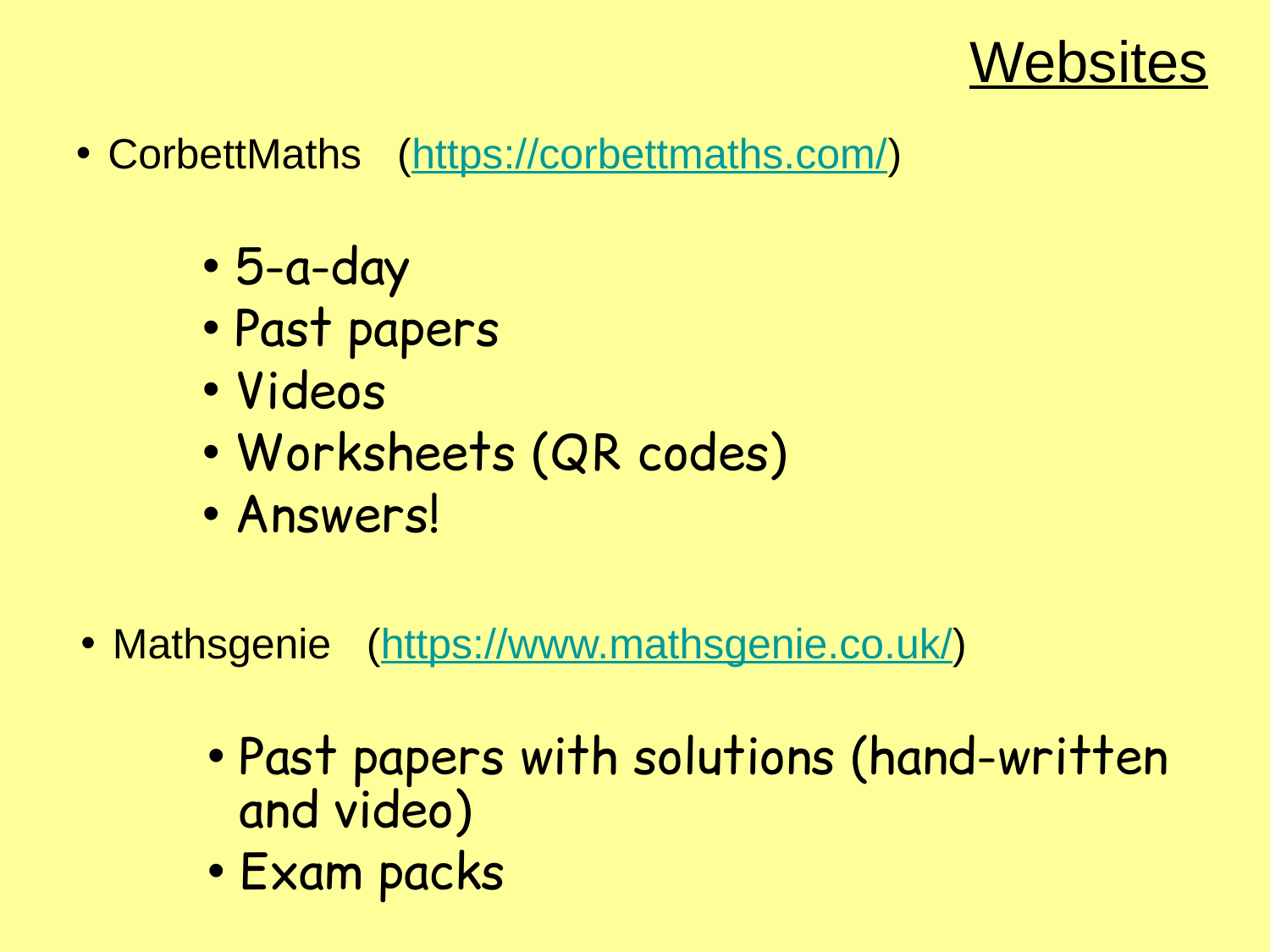

Websites
CorbettMaths   (https://corbettmaths.com/)

5-a-day
Past papers
Videos
Worksheets (QR codes)
Answers!

Mathsgenie   (https://www.mathsgenie.co.uk/)

Past papers with solutions (hand-written and video)
Exam packs